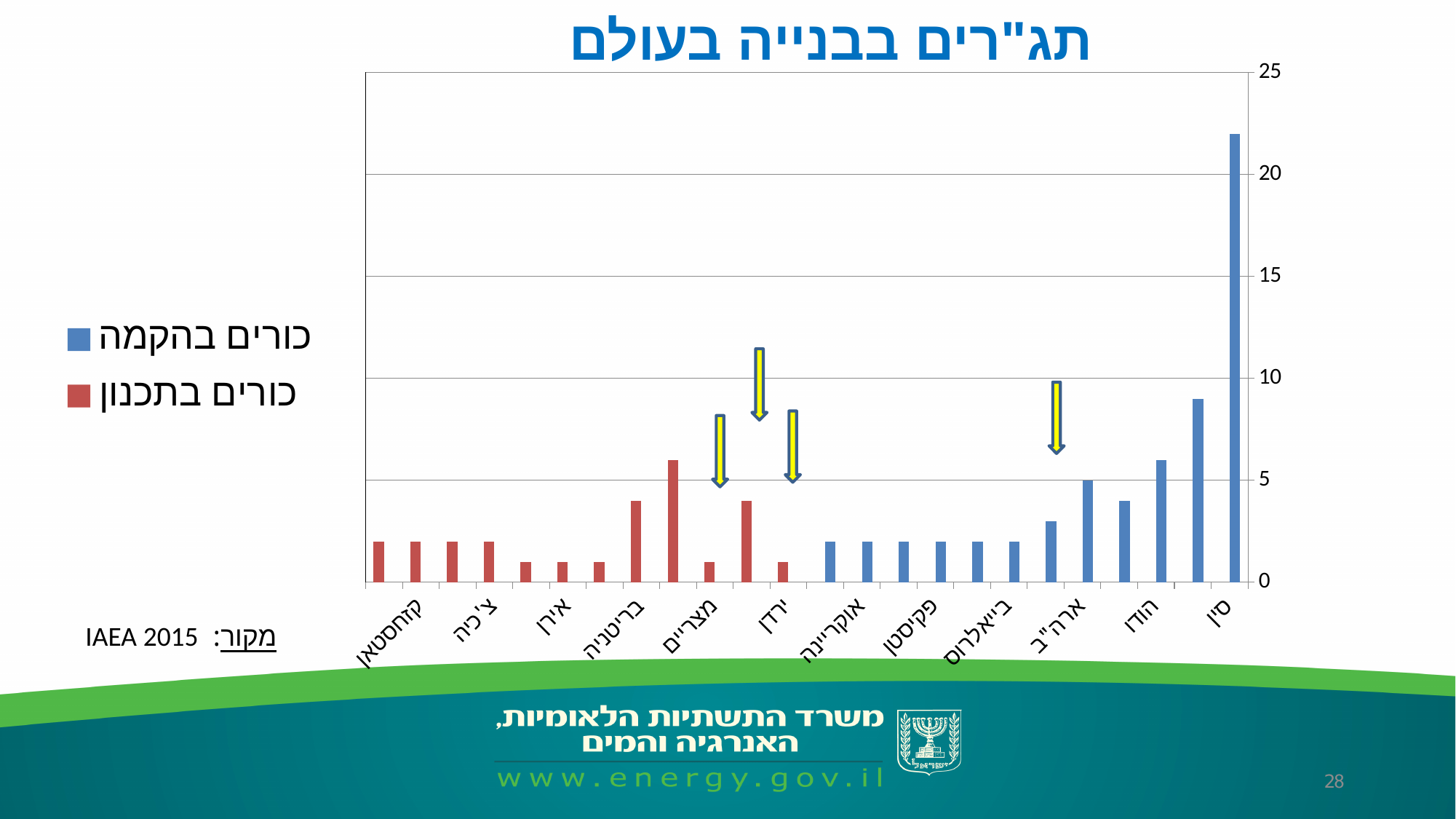

תג"רים בבנייה בעולם

### Chart

| Category | כורים בהקמה | כורים בתכנון |
|---|---|---|
| סין | 22.0 | None |
| רוסיה | 9.0 | None |
| הודו | 6.0 | None |
| קוריאה הדרומית | 4.0 | None |
| ארה"ב | 5.0 | None |
| איחוד האמירויות | 3.0 | None |
| בייאלרוס | 2.0 | None |
| יפן | 2.0 | None |
| פקיסטן | 2.0 | None |
| סלובקיה | 2.0 | None |
| אוקריינה | 2.0 | None |
| טיוואן | 2.0 | None |
| ירדן | None | 1.0 |
| תורקיה | None | 4.0 |
| מצריים | None | 1.0 |
| פולין | None | 6.0 |
| בריטניה | None | 4.0 |
| בולגריה | None | 1.0 |
| אירן | None | 1.0 |
| אינדונזייה | None | 1.0 |
| צ'כיה | None | 2.0 |
| הונגריה | None | 2.0 |
| קזחסטאן | None | 2.0 |
| רומינה | None | 2.0 |

מקור:  IAEA 2015
28